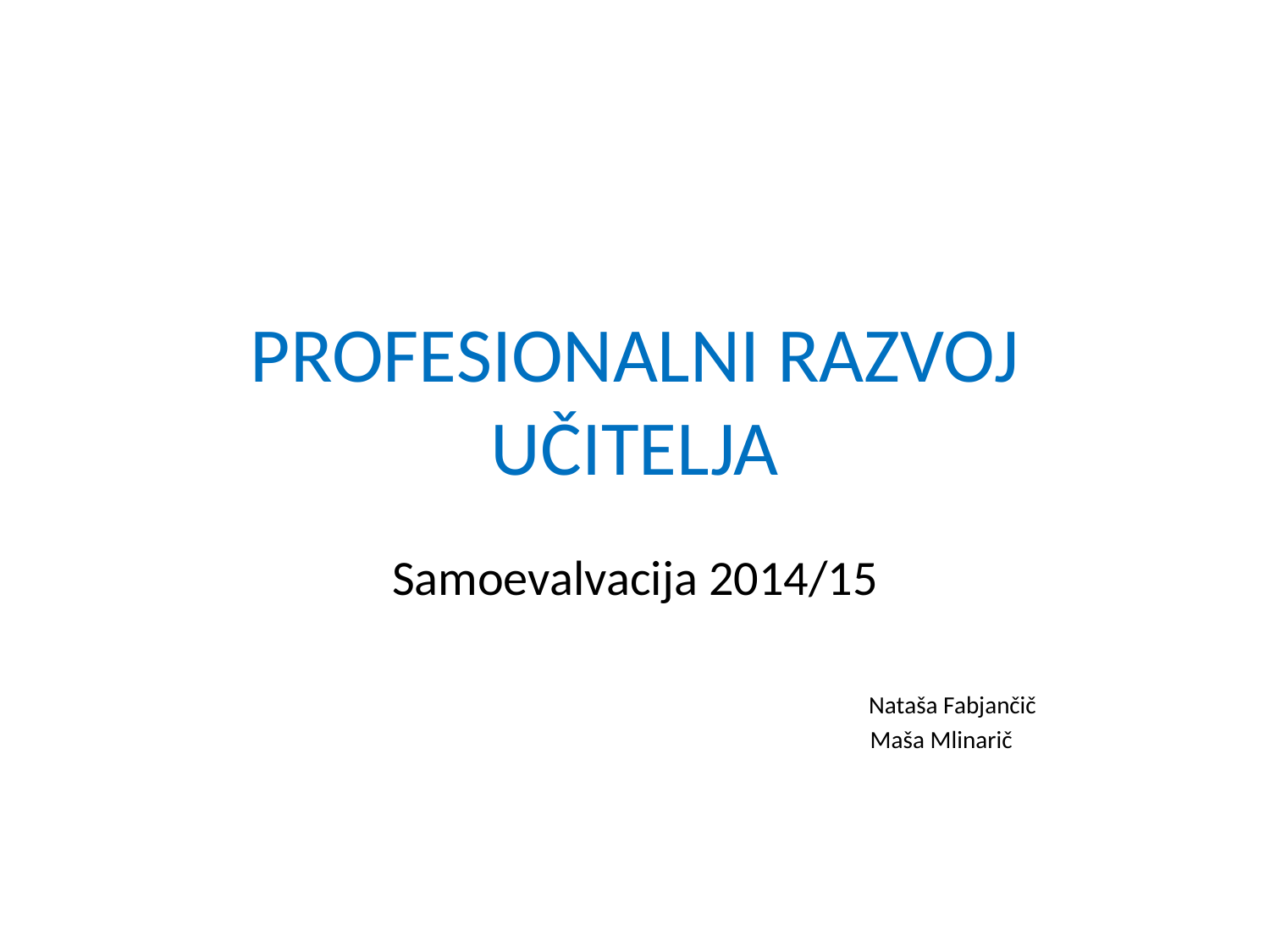

# PROFESIONALNI RAZVOJ UČITELJA
Samoevalvacija 2014/15

					Nataša Fabjančič
				                   Maša Mlinarič